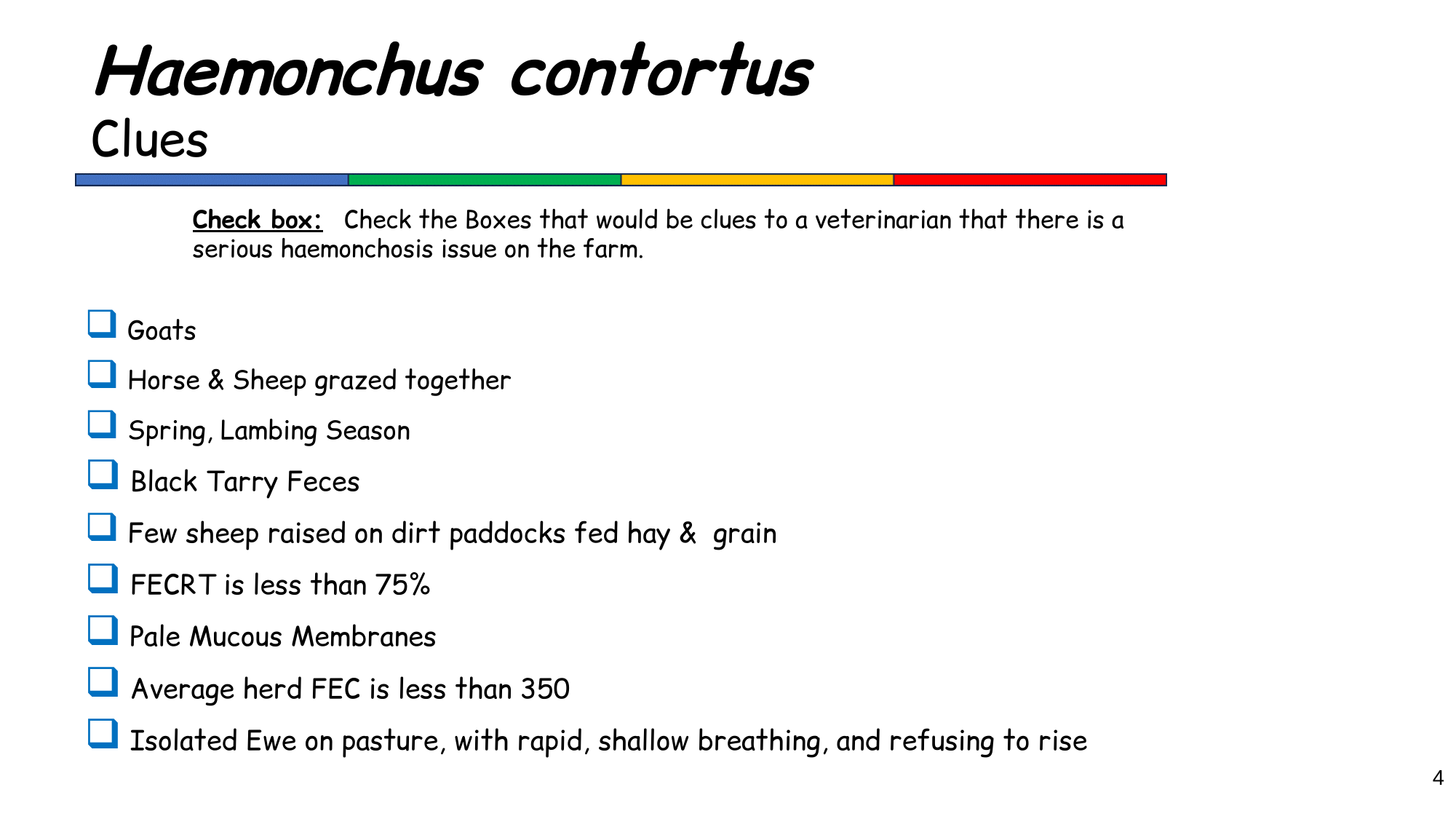

# Haemonchus contortus Clues
Check box:  Check the Boxes that would be clues to a veterinarian that there is a serious haemonchosis issue on the farm.
 Goats

 Horse & Sheep grazed together

 Spring, Lambing Season

 Black Tarry Feces

 Few sheep raised on dirt paddocks fed hay &  grain

 FECRT is less than 75%

 Pale Mucous Membranes

 Average herd FEC is less than 350

 Isolated Ewe on pasture, with rapid, shallow breathing, and refusing to rise
4